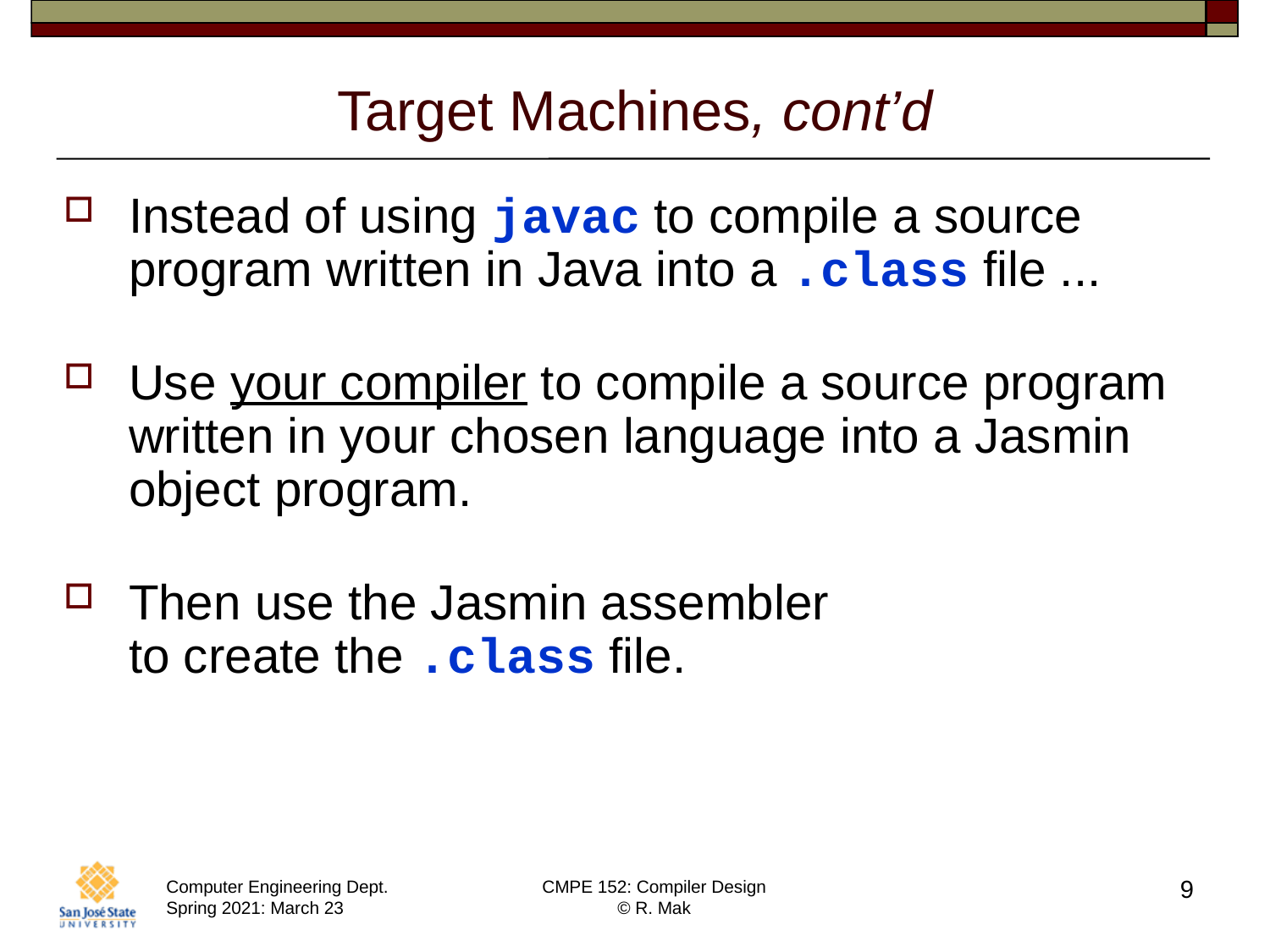

# Target Machines, cont’d
Instead of using javac to compile a source program written in Java into a .class file ...

Use your compiler to compile a source program written in your chosen language into a Jasmin
object program.

Then use the Jasmin assembler
to create the .class file.
9